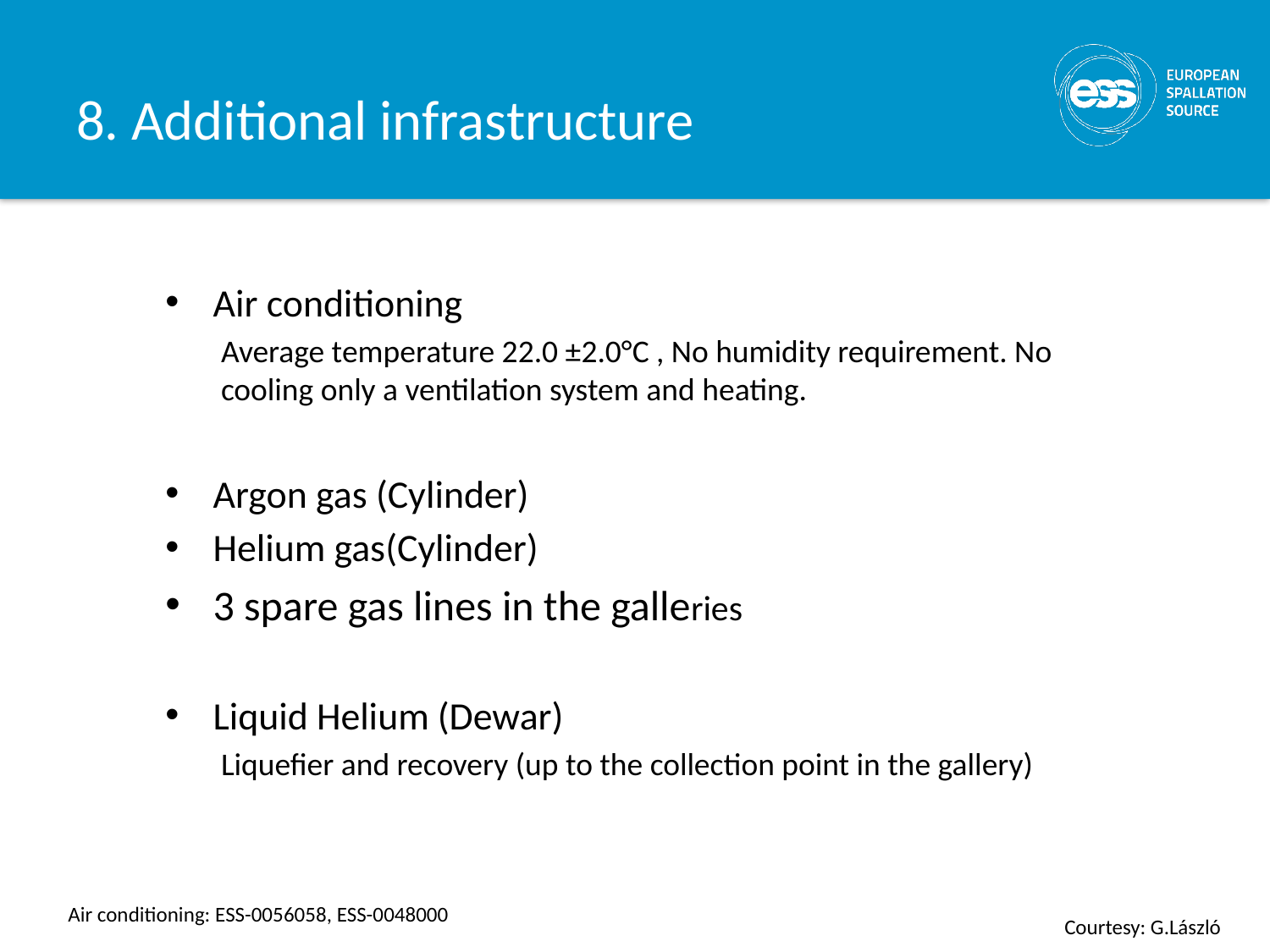

# 8. Additional infrastructure
Air conditioning
Average temperature 22.0 ±2.0°C , No humidity requirement. No cooling only a ventilation system and heating.

Argon gas (Cylinder)
Helium gas(Cylinder)
3 spare gas lines in the galleries

Liquid Helium (Dewar)
Liquefier and recovery (up to the collection point in the gallery)

Air conditioning: ESS-0056058, ESS-0048000
Courtesy: G.László